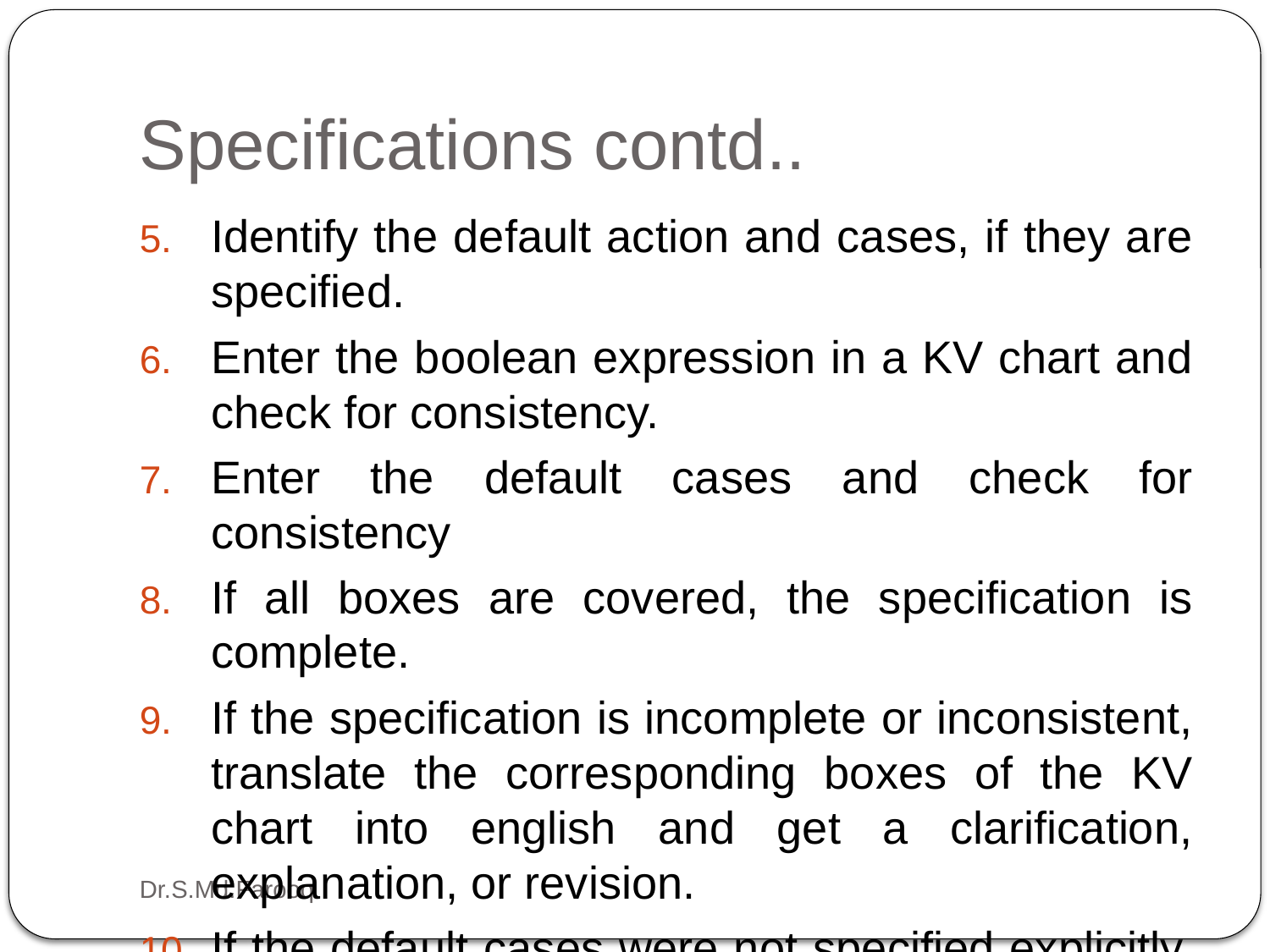

# Specifications contd..
Identify the default action and cases, if they are specified.
Enter the boolean expression in a KV chart and check for consistency.
Enter the default cases and check for consistency
If all boxes are covered, the specification is complete.
If the specification is incomplete or inconsistent, translate the corresponding boxes of the KV chart into english and get a clarification, explanation, or revision.
If the default cases were not specified explicitly, translate the default cases back into english and get a confirmation.
Dr.S.Md.Farooq